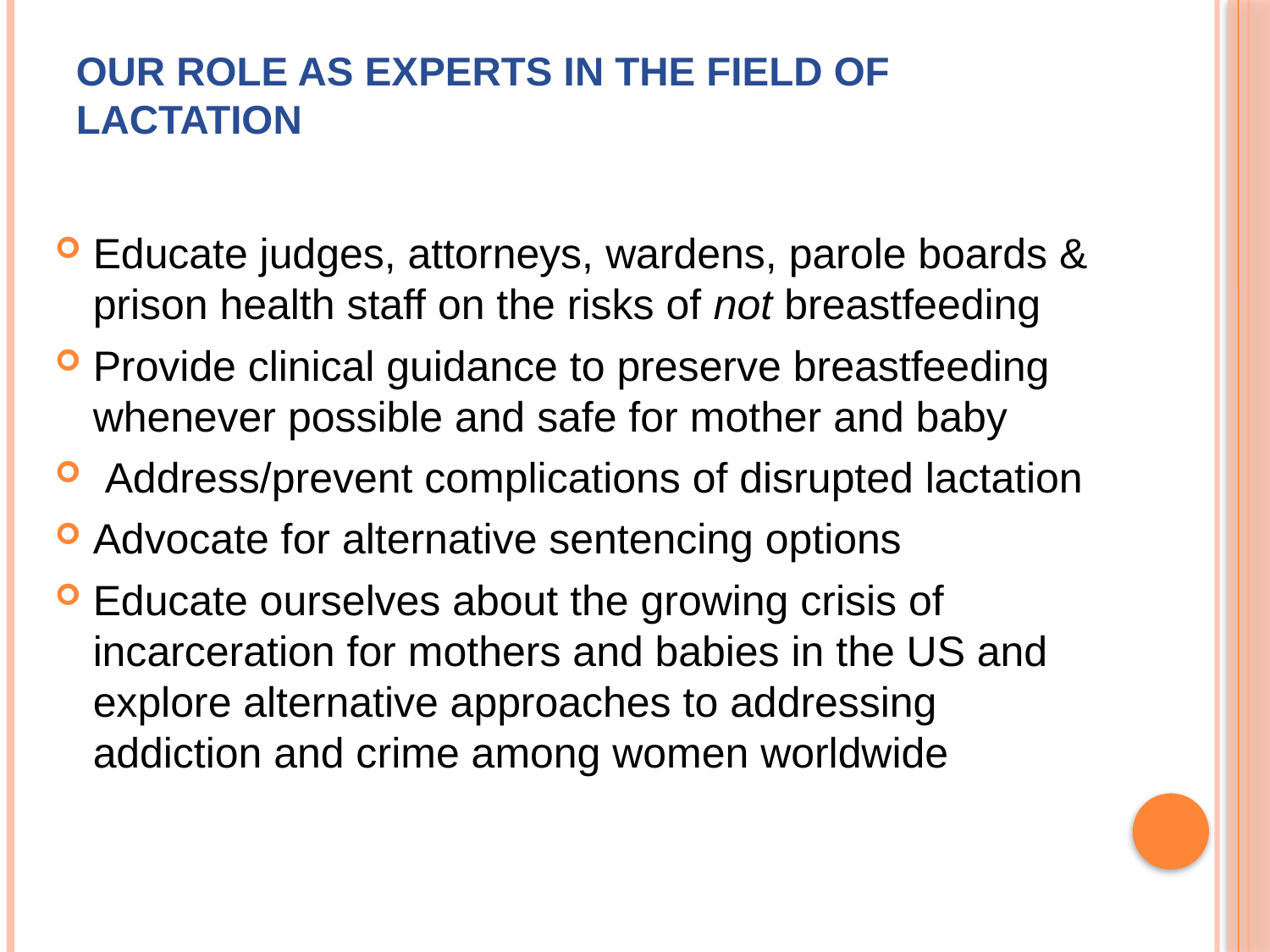

# Our role as experts in the field of lactation

Educate judges, attorneys, wardens, parole boards & prison health staff on the risks of not breastfeeding
Provide clinical guidance to preserve breastfeeding whenever possible and safe for mother and baby
 Address/prevent complications of disrupted lactation
Advocate for alternative sentencing options
Educate ourselves about the growing crisis of incarceration for mothers and babies in the US and explore alternative approaches to addressing addiction and crime among women worldwide